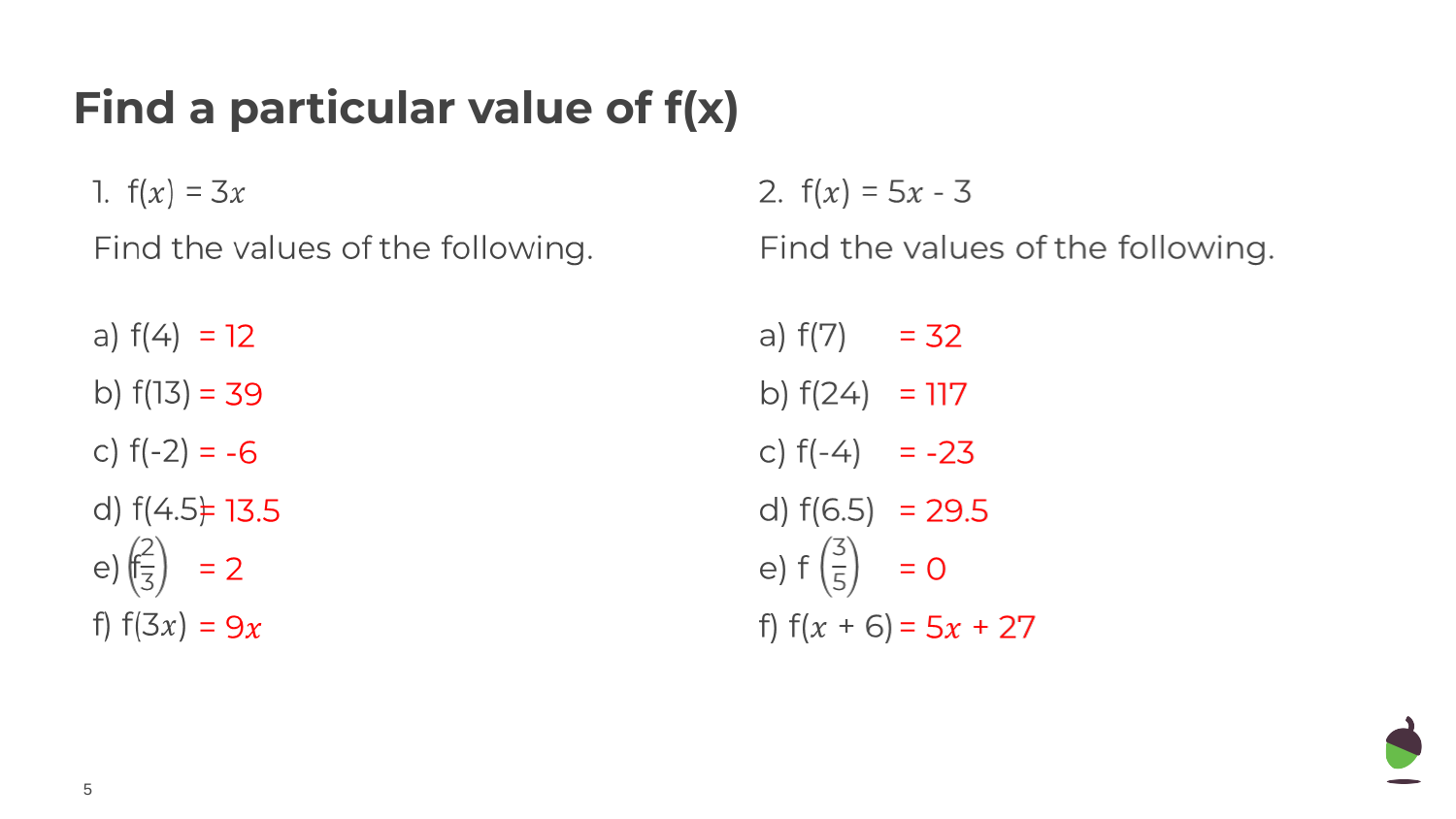

# Find a particular value of f(x)

5